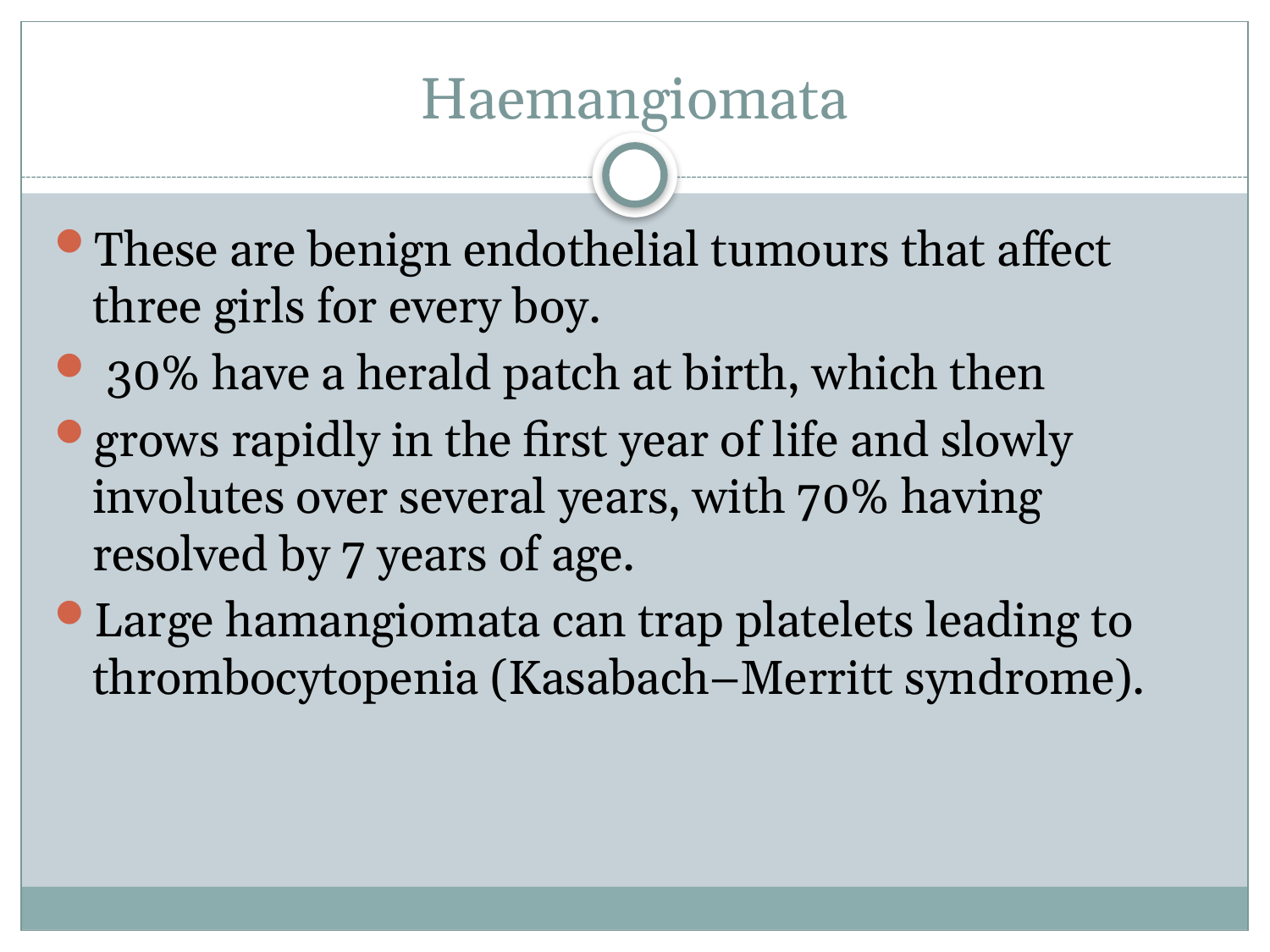

# Haemangiomata
These are benign endothelial tumours that affect three girls for every boy.
 30% have a herald patch at birth, which then
grows rapidly in the first year of life and slowly involutes over several years, with 70% having resolved by 7 years of age.
Large hamangiomata can trap platelets leading to thrombocytopenia (Kasabach–Merritt syndrome).